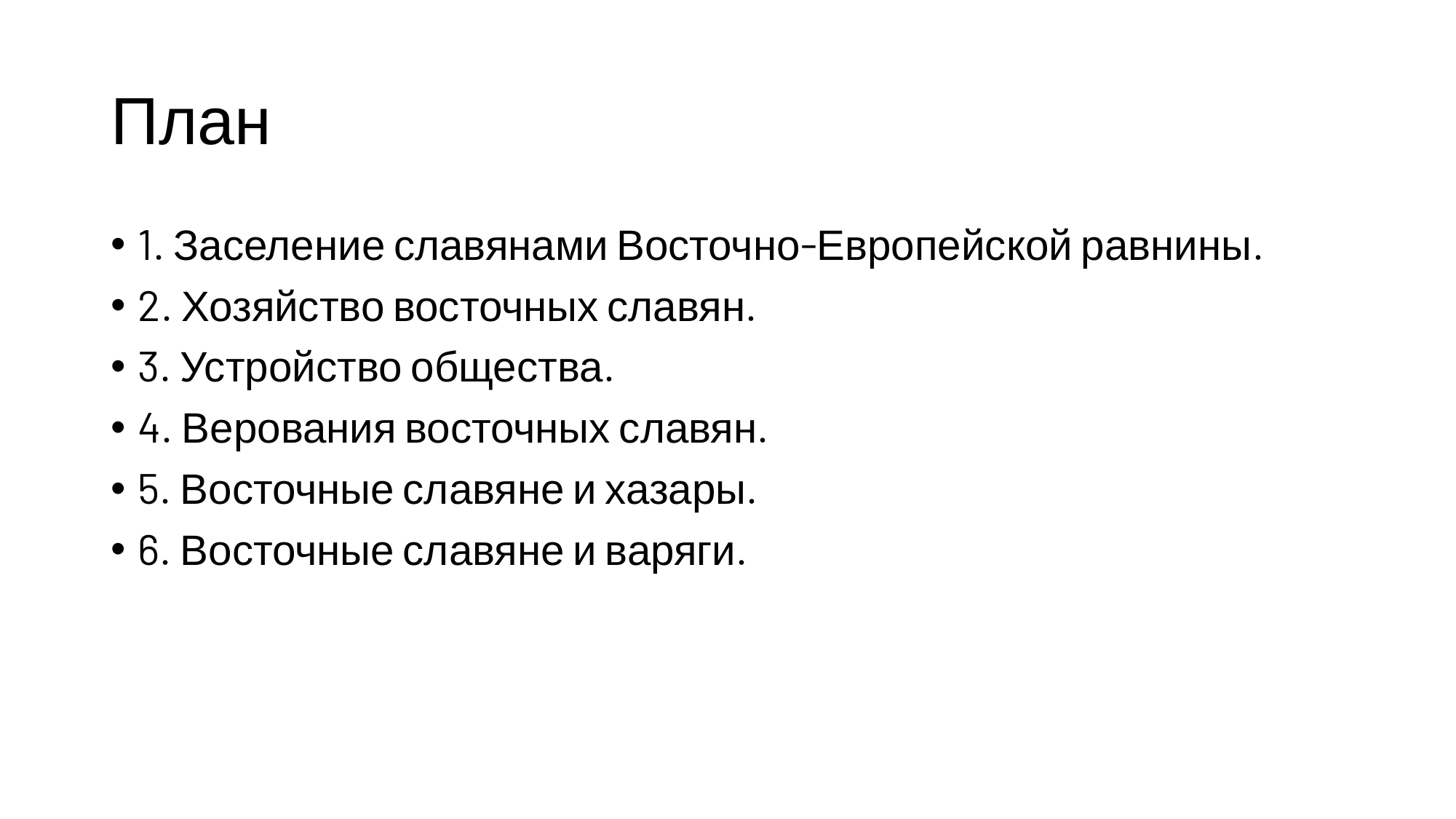

# План
1. Заселение славянами Восточно-Европейской равнины.
2. Хозяйство восточных славян.
3. Устройство общества.
4. Верования восточных славян.
5. Восточные славяне и хазары.
6. Восточные славяне и варяги.